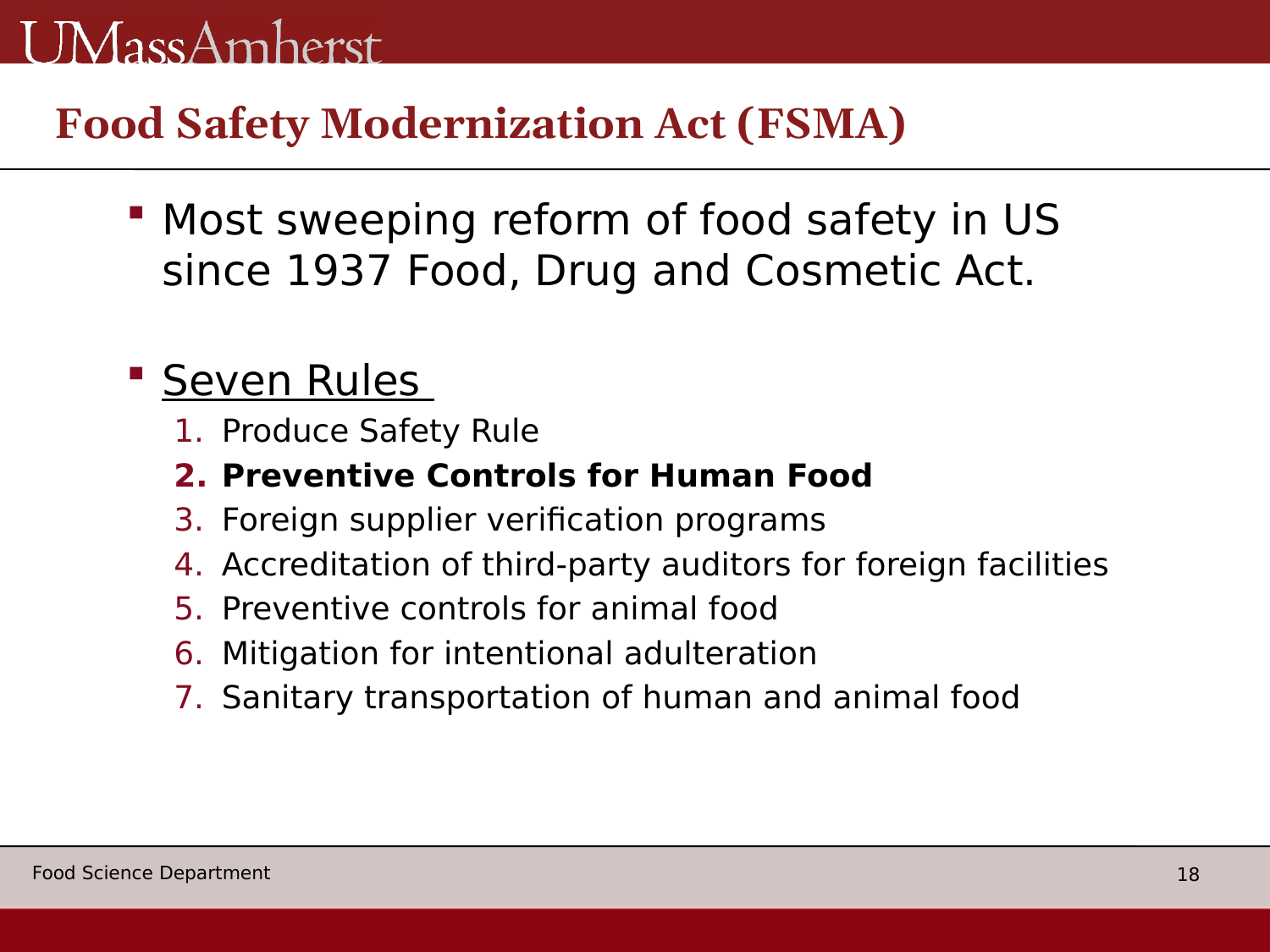

# Food Safety Modernization Act (FSMA)
Most sweeping reform of food safety in US since 1937 Food, Drug and Cosmetic Act.
Seven Rules
Produce Safety Rule
Preventive Controls for Human Food
Foreign supplier verification programs
Accreditation of third-party auditors for foreign facilities
Preventive controls for animal food
Mitigation for intentional adulteration
Sanitary transportation of human and animal food